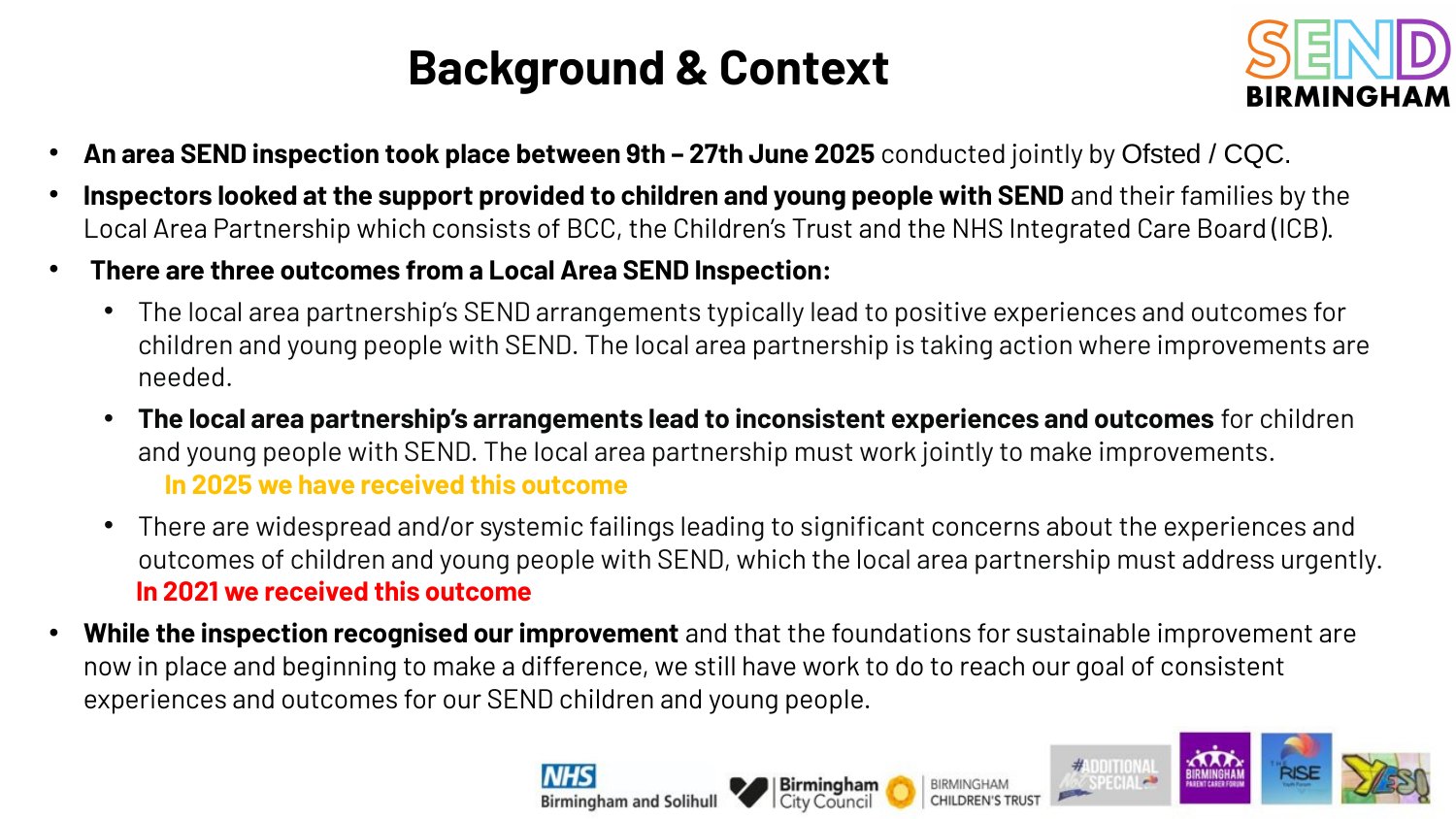

# Background & Context
An area SEND inspection took place between 9th – 27th June 2025 conducted jointly by Ofsted / CQC.
Inspectors looked at the support provided to children and young people with SEND and their families by the Local Area Partnership which consists of BCC, the Children’s Trust and the NHS Integrated Care Board (ICB).
There are three outcomes from a Local Area SEND Inspection:
The local area partnership’s SEND arrangements typically lead to positive experiences and outcomes for children and young people with SEND. The local area partnership is taking action where improvements are needed.
The local area partnership’s arrangements lead to inconsistent experiences and outcomes for children and young people with SEND. The local area partnership must work jointly to make improvements.                            In 2025 we have received this outcome
There are widespread and/or systemic failings leading to significant concerns about the experiences and outcomes of children and young people with SEND, which the local area partnership must address urgently.
      In 2021 we received this outcome
While the inspection recognised our improvement and that the foundations for sustainable improvement are now in place and beginning to make a difference, we still have work to do to reach our goal of consistent experiences and outcomes for our SEND children and young people.